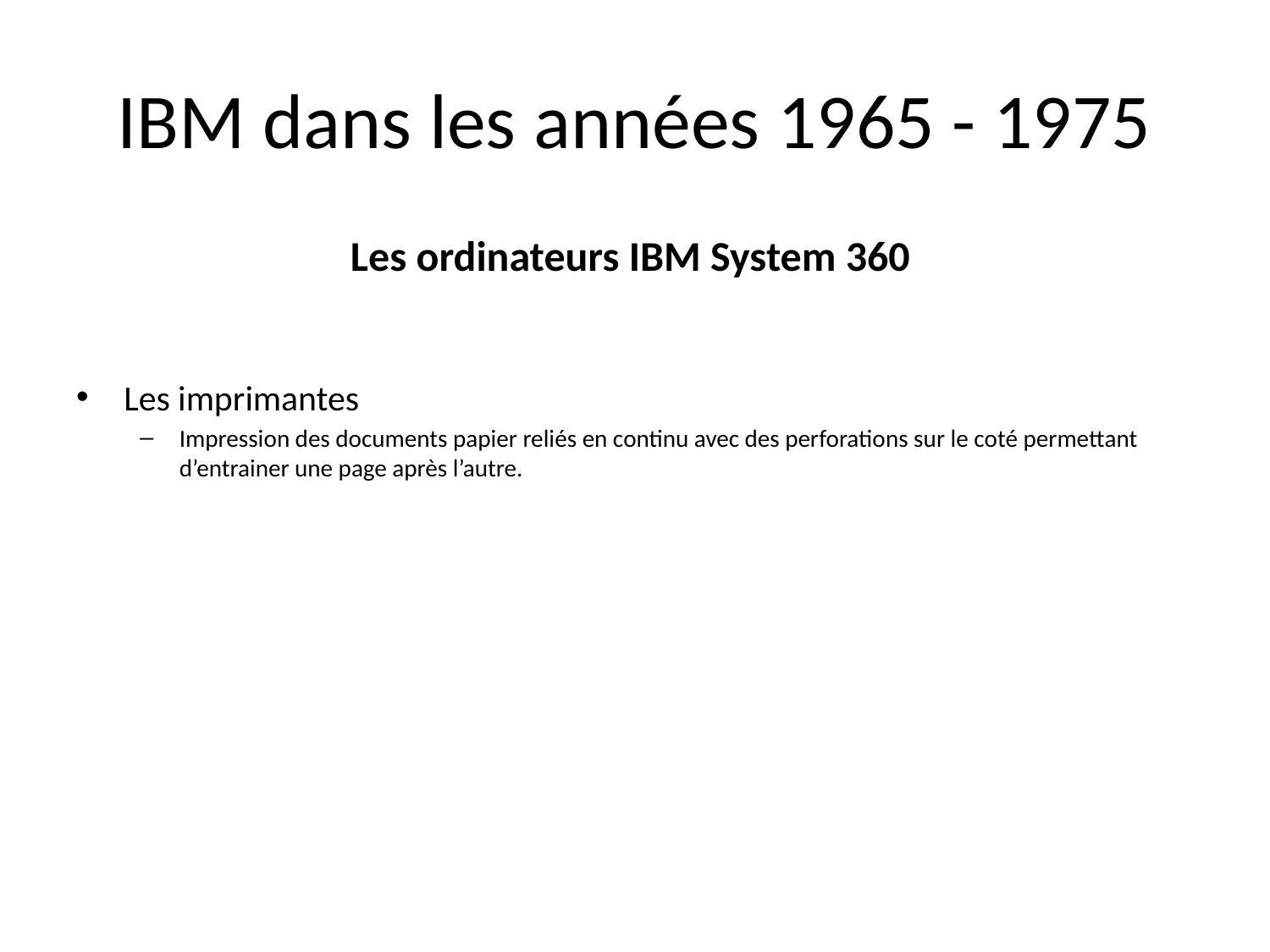

# IBM dans les années 1965 - 1975
Les ordinateurs IBM System 360

Les imprimantes
Impression des documents papier reliés en continu avec des perforations sur le coté permettant d’entrainer une page après l’autre.